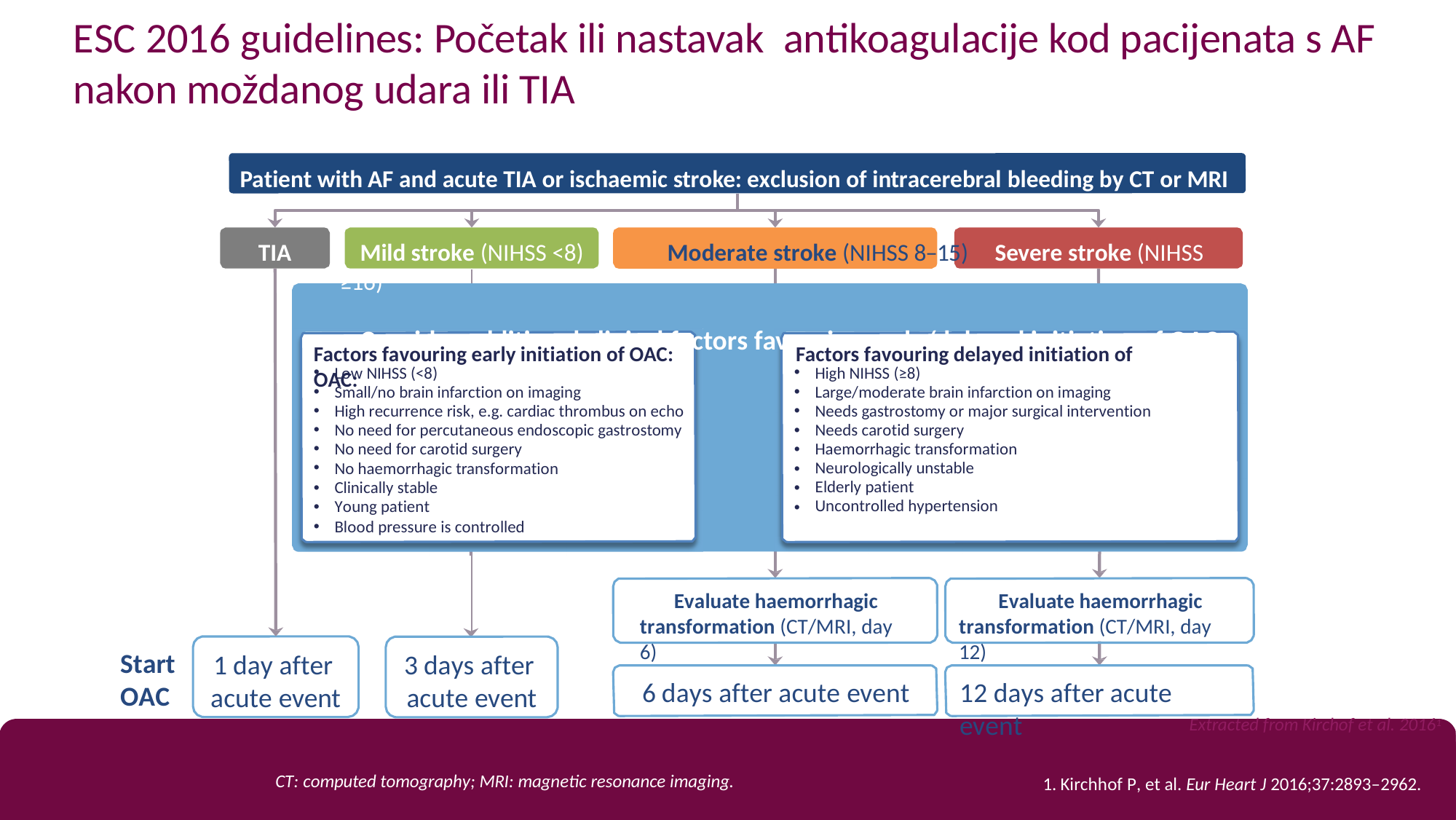

ESC 2016 guidelines: Početak ili nastavak  antikoagulacije kod pacijenata s AF nakon moždanog udara ili TIA

Patient with AF and acute TIA or ischaemic stroke: exclusion of intracerebral bleeding by CT or MRI

TIA
Mild stroke (NIHSS <8)	Moderate stroke (NIHSS 8–15)	Severe stroke (NIHSS ≥16)

Consider additional clinical factors favouring early/delayed initiation of OAC

Factors favouring early initiation of OAC:	Factors favouring delayed initiation of OAC:
High NIHSS (≥8)
Large/moderate brain infarction on imaging
Needs gastrostomy or major surgical intervention
•
•
•
•
•
Low NIHSS (<8)
Small/no brain infarction on imaging
High recurrence risk, e.g. cardiac thrombus on echo
No need for percutaneous endoscopic gastrostomy
No need for carotid surgery
No haemorrhagic transformation
•
•
•
Needs carotid surgery Haemorrhagic transformation Neurologically unstable Elderly patient
Uncontrolled hypertension
Clinically stable Young patient
Blood pressure is controlled

Evaluate haemorrhagic transformation (CT/MRI, day 6)
Evaluate haemorrhagic transformation (CT/MRI, day 12)

Start OAC
1 day after acute event
3 days after acute event

6 days after acute event
12 days after acute event
Extracted from Kirchof et al. 20161
CT: computed tomography; MRI: magnetic resonance imaging.
1. Kirchhof P, et al. Eur Heart J 2016;37:2893–2962.